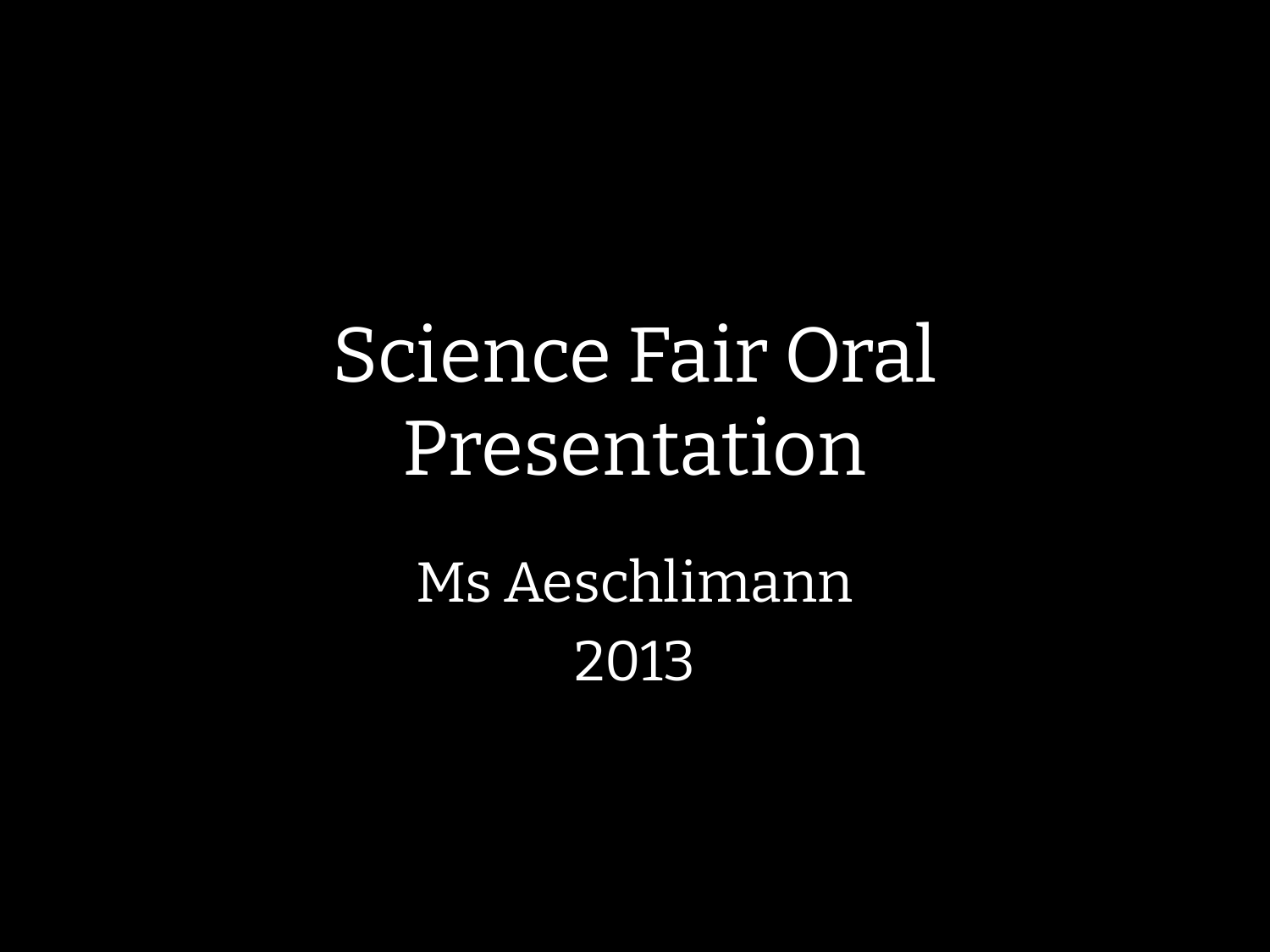

# Science Fair Oral Presentation
Ms Aeschlimann
2013